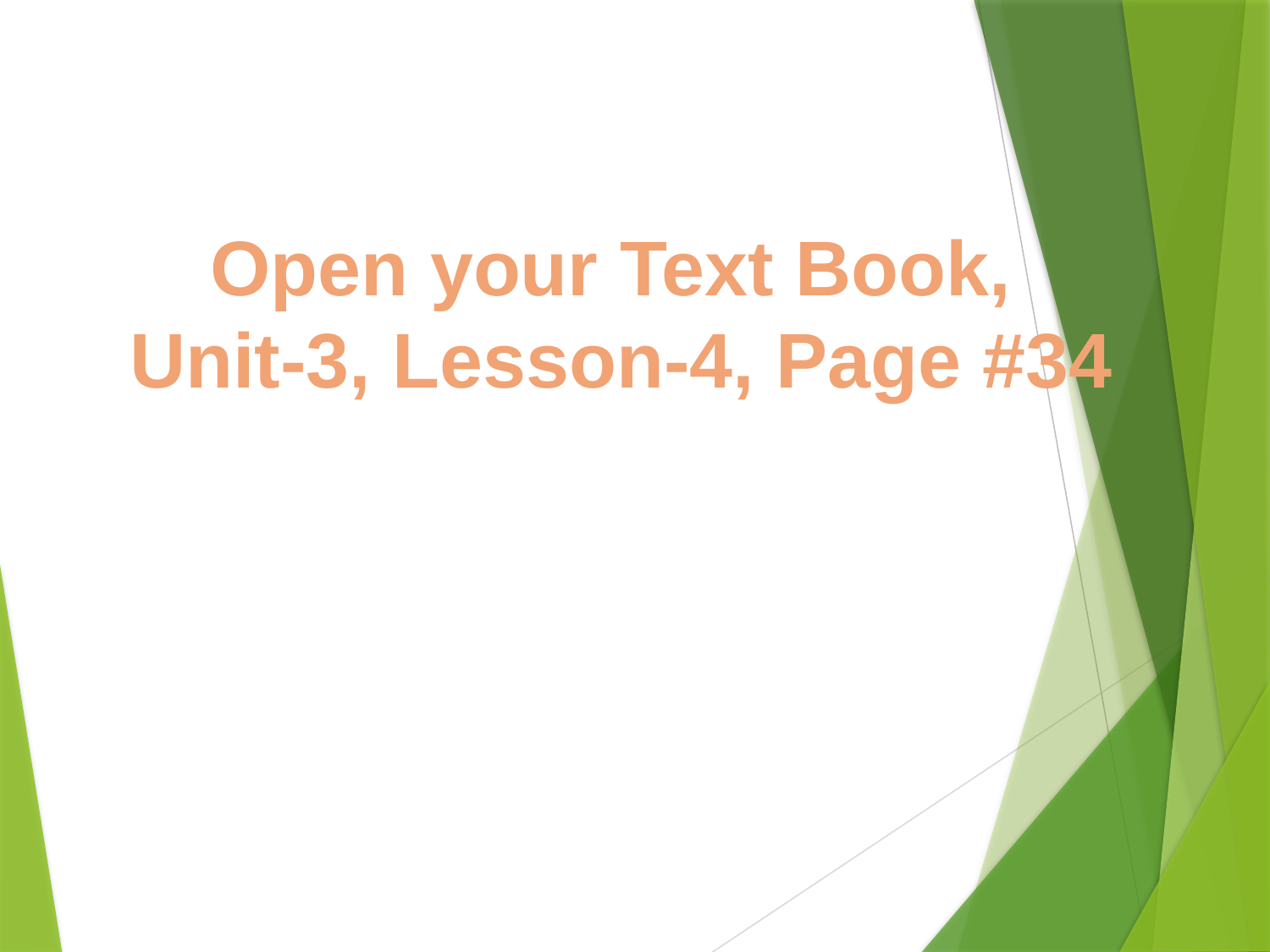

Open your Text Book,
Unit-3, Lesson-4, Page #34